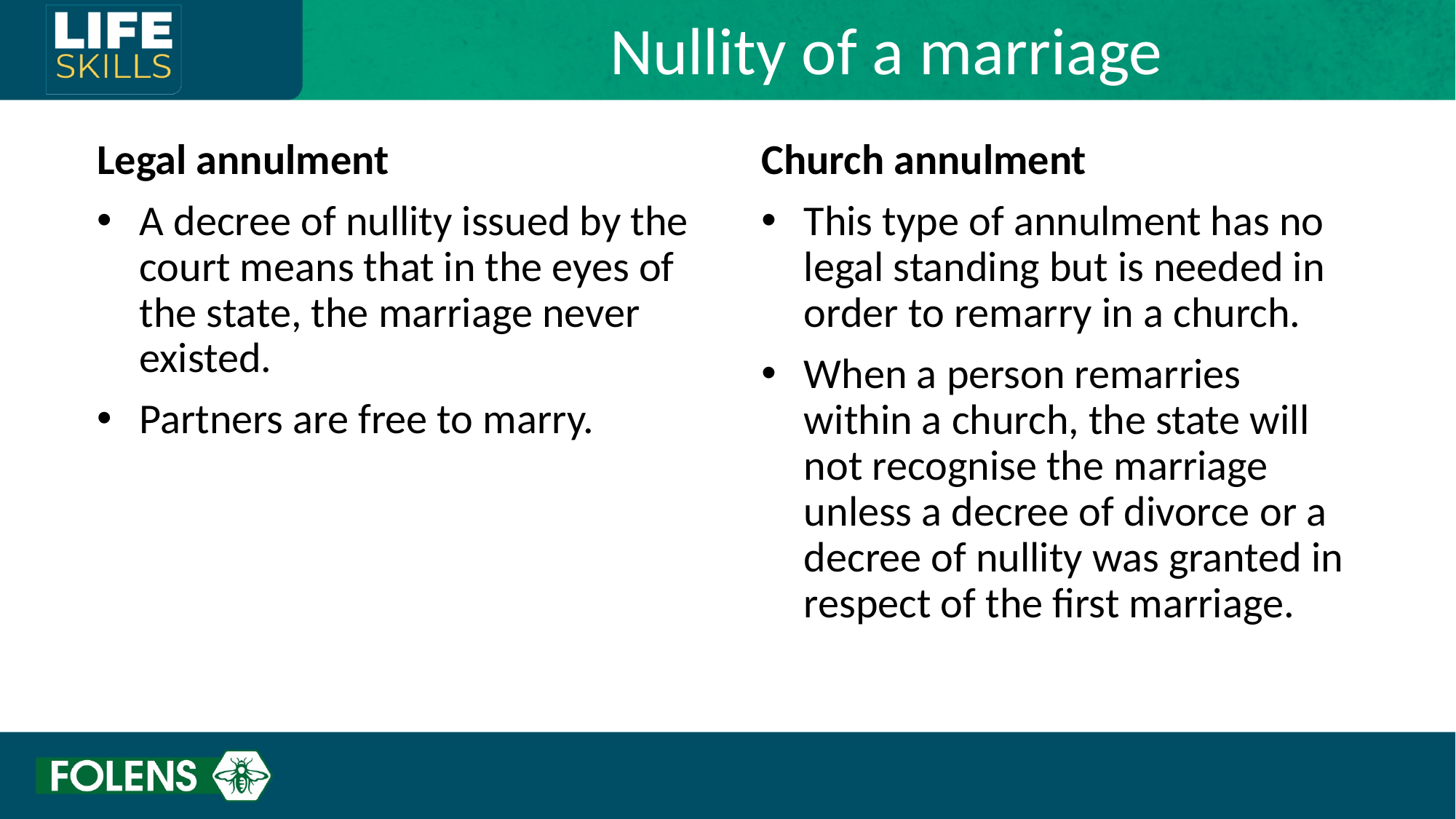

Nullity of a marriage
Legal annulment
A decree of nullity issued by the court means that in the eyes of the state, the marriage never existed.
Partners are free to marry.
Church annulment
This type of annulment has no legal standing but is needed in order to remarry in a church.
When a person remarries within a church, the state will not recognise the marriage unless a decree of divorce or a decree of nullity was granted in respect of the first marriage.